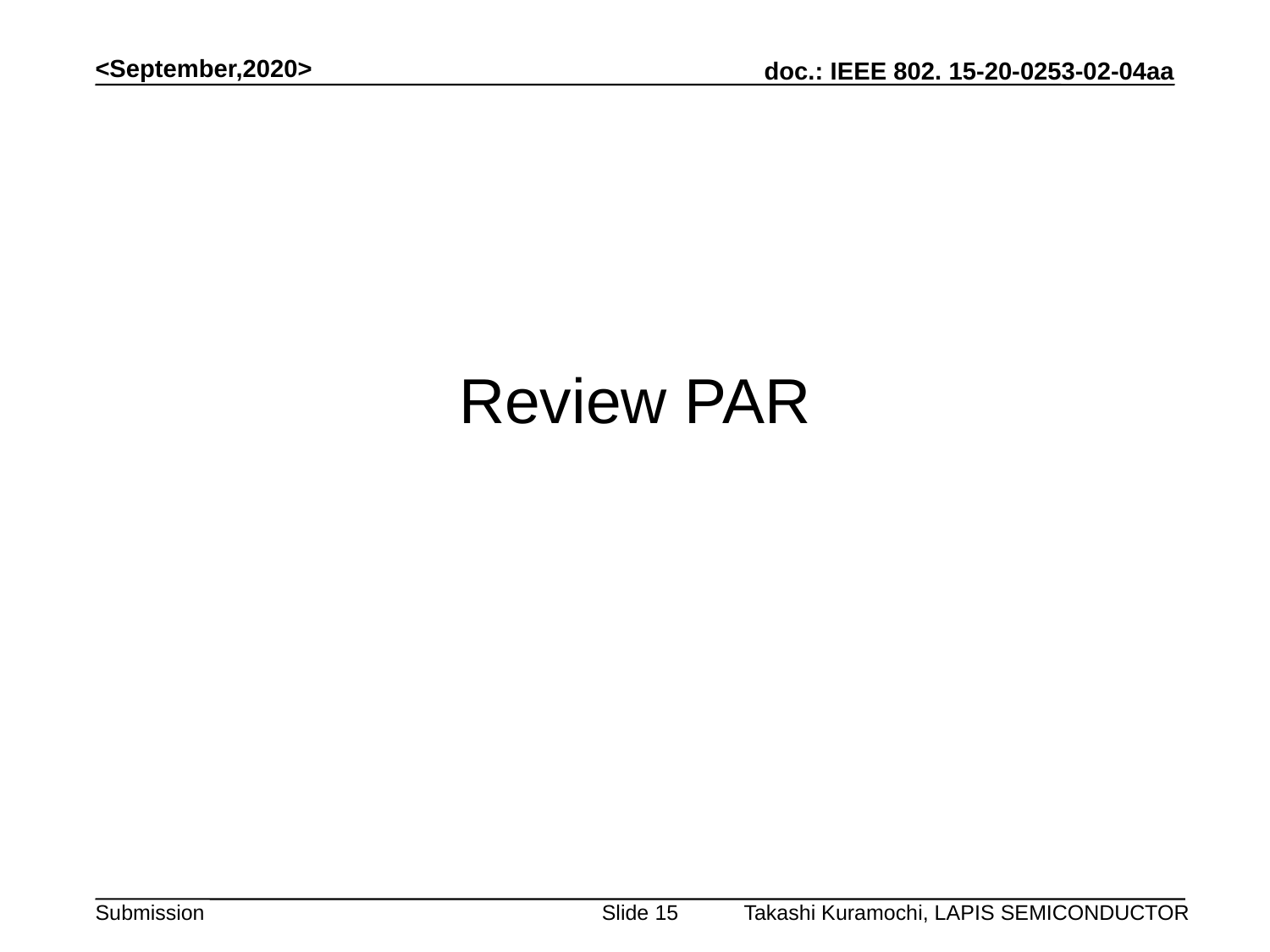

<September,2020>
# Review PAR
Takashi Kuramochi, LAPIS SEMICONDUCTOR
Slide 15